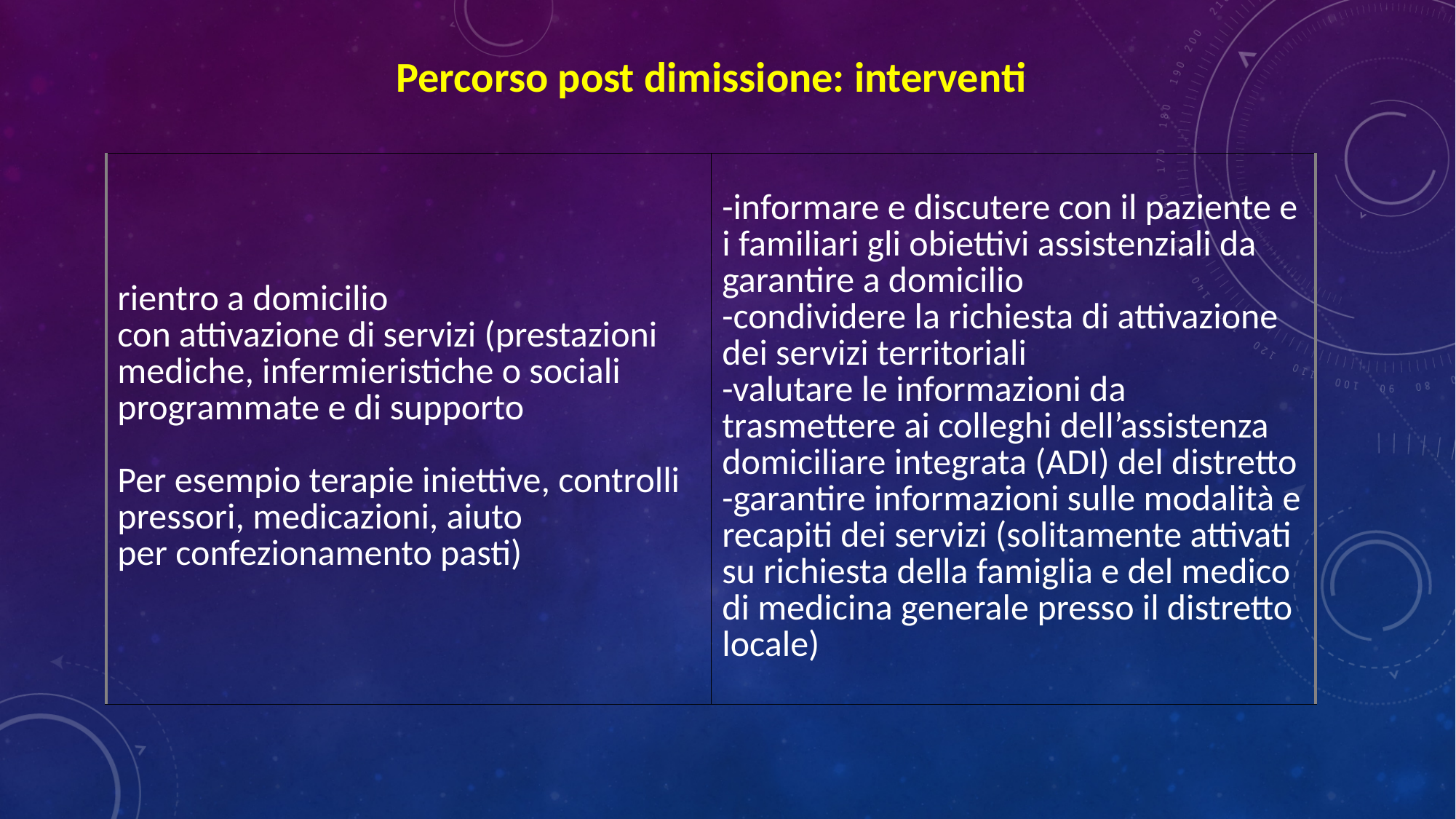

Percorso post dimissione: interventi
| rientro a domicilio con attivazione di servizi (prestazioni mediche, infermieristiche o sociali programmate e di supporto Per esempio terapie iniettive, controlli pressori, medicazioni, aiuto per confezionamento pasti) | -informare e discutere con il paziente e i familiari gli obiettivi assistenziali da garantire a domicilio -condividere la richiesta di attivazione dei servizi territoriali -valutare le informazioni da trasmettere ai colleghi dell’assistenza domiciliare integrata (ADI) del distretto -garantire informazioni sulle modalità e recapiti dei servizi (solitamente attivati su richiesta della famiglia e del medico di medicina generale presso il distretto locale) |
| --- | --- |